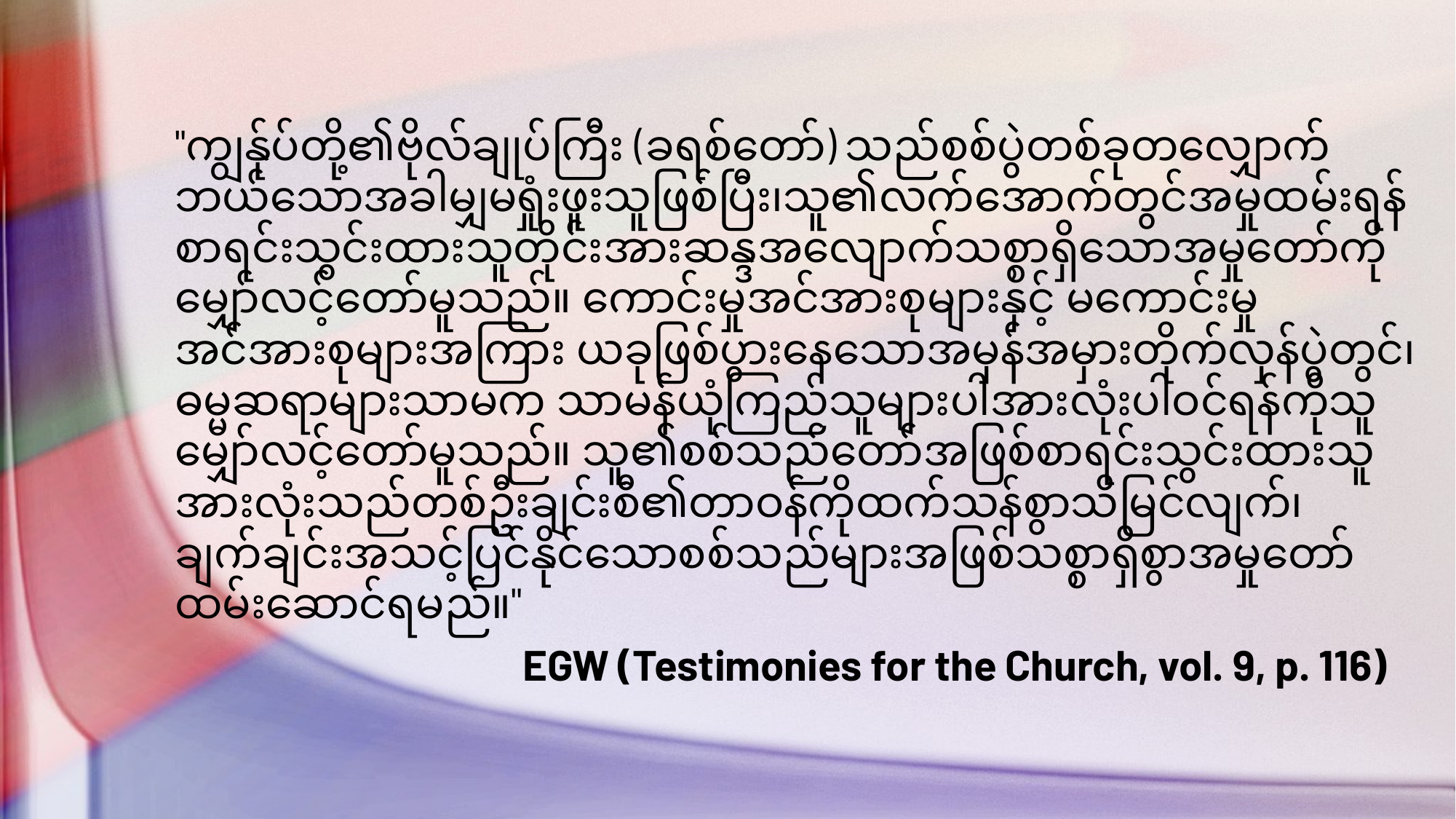

"ကျွန်ုပ်တို့၏ဗိုလ်ချုပ်ကြီး (ခရစ်တော်) သည်စစ်ပွဲတစ်ခုတလျှောက် ဘယ်သောအခါမျှမရှုံးဖူးသူဖြစ်ပြီး၊သူ၏လက်အောက်တွင်အမှုထမ်းရန်စာရင်းသွင်းထားသူတိုင်းအားဆန္ဒအလျောက်သစ္စာရှိသောအမှုတော်ကိုမျှော်လင့်တော်မူသည်။ ကောင်းမှုအင်အားစုများနှင့် မကောင်းမှုအင်အားစုများအကြား ယခုဖြစ်ပွားနေသောအမှန်အမှားတိုက်လှန်ပွဲတွင်၊ ဓမ္မဆရာများသာမက သာမန်ယုံကြည်သူများပါအားလုံးပါဝင်ရန်ကိုသူမျှော်လင့်တော်မူသည်။ သူ၏စစ်သည်တော်အဖြစ်စာရင်းသွင်းထားသူအားလုံးသည်တစ်ဦးချင်းစီ၏တာဝန်ကိုထက်သန်စွာသိမြင်လျက်၊ချက်ချင်းအသင့်ပြင်နိုင်သောစစ်သည်များအဖြစ်သစ္စာရှိစွာအမှုတော်ထမ်းဆောင်ရမည်။"
EGW (Testimonies for the Church, vol. 9, p. 116)